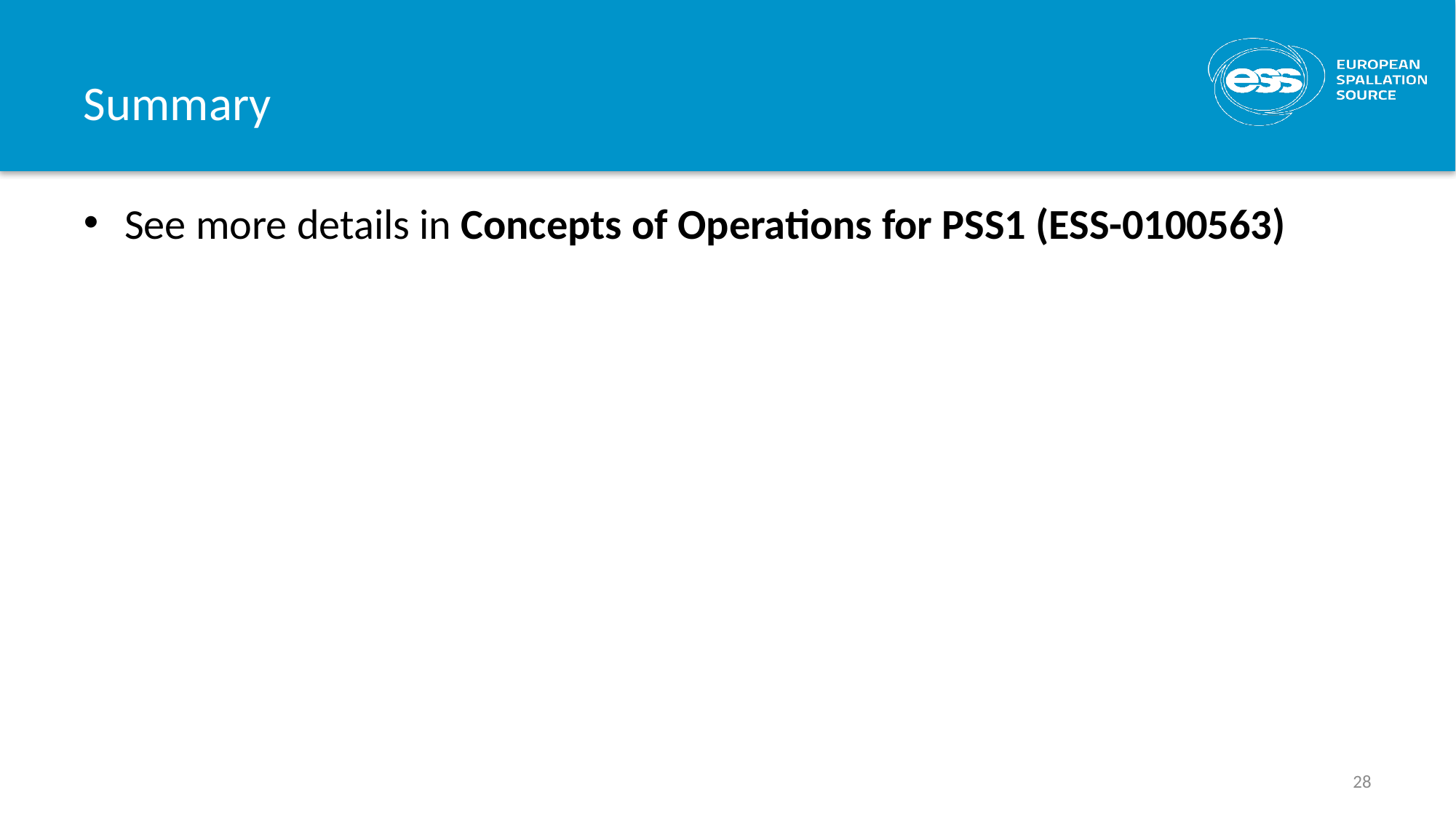

# Summary
See more details in Concepts of Operations for PSS1 (ESS-0100563)
28